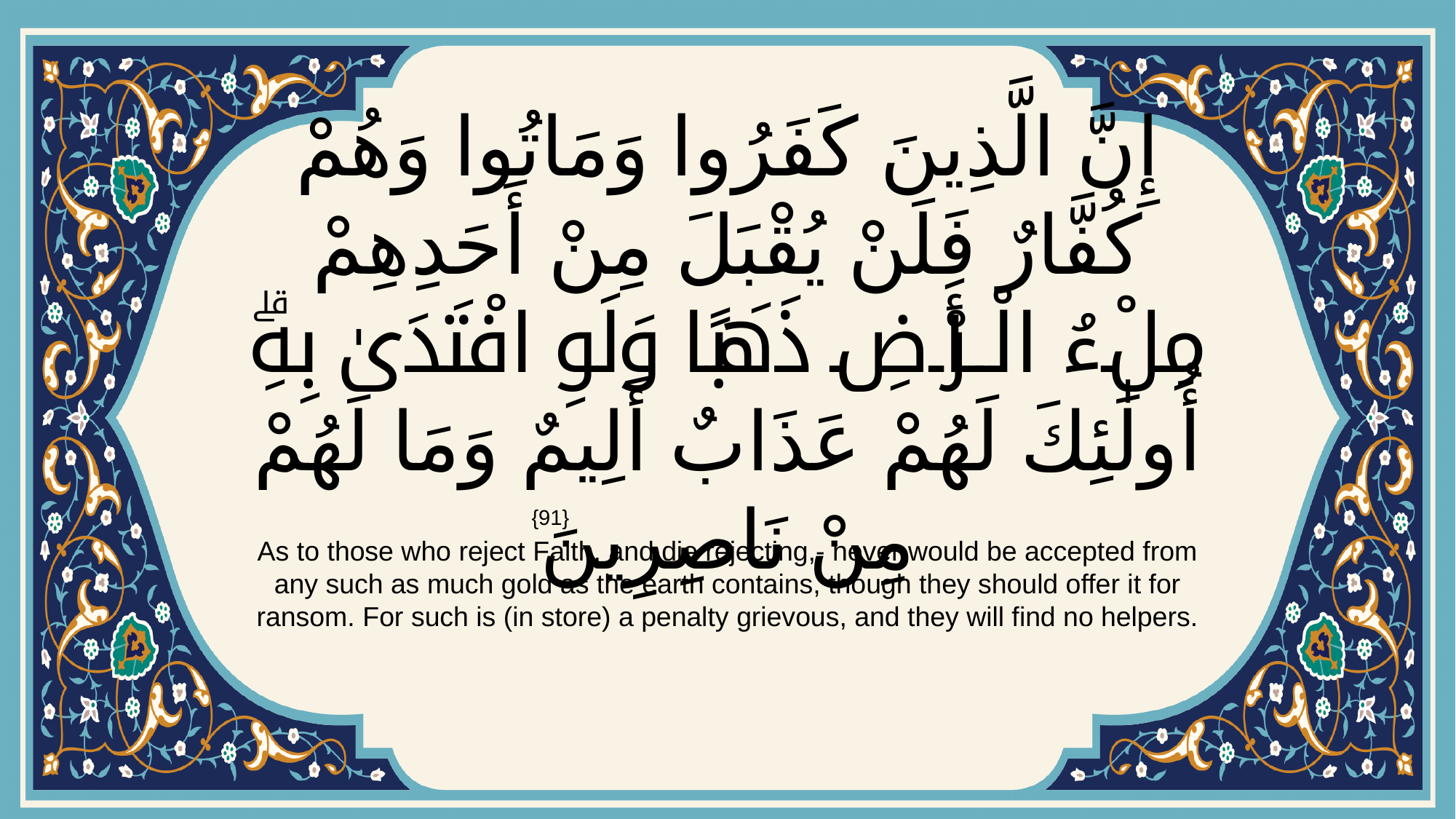

# إِنَّ الَّذِينَ كَفَرُوا وَمَاتُوا وَهُمْ كُفَّارٌ فَلَنْ يُقْبَلَ مِنْ أَحَدِهِمْ مِلْءُ الْأَرْضِ ذَهَبًا وَلَوِ افْتَدَىٰ بِهِۗ أُولَٰئِكَ لَهُمْ عَذَابٌ أَلِيمٌ وَمَا لَهُمْ مِنْ نَاصِرِينَ
{91}
As to those who reject Faith, and die rejecting,- never would be accepted from any such as much gold as the earth contains, though they should offer it for ransom. For such is (in store) a penalty grievous, and they will find no helpers.